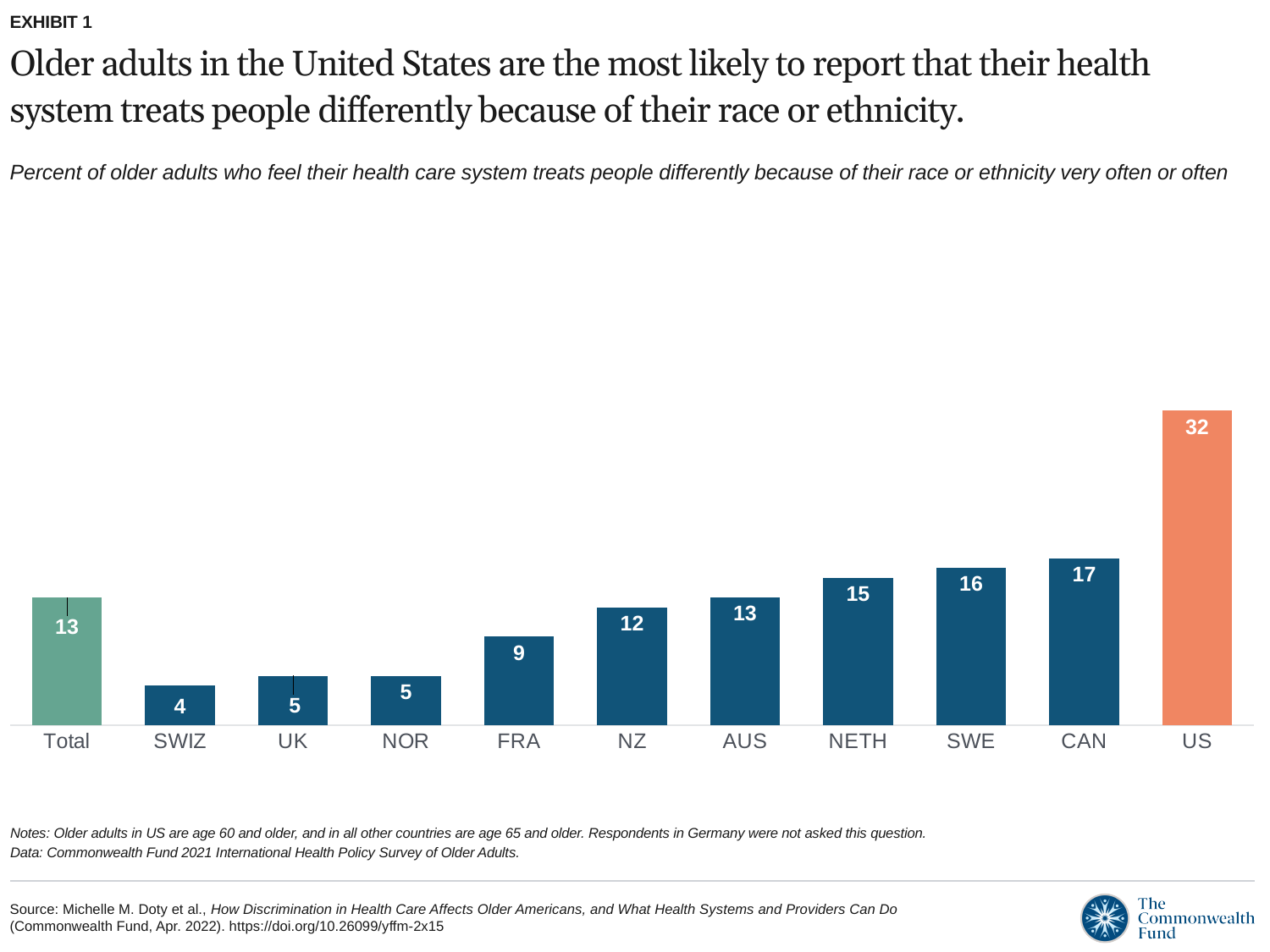

EXHIBIT 1
# Older adults in the United States are the most likely to report that their health system treats people differently because of their race or ethnicity.
Percent of older adults who feel their health care system treats people differently because of their race or ethnicity very often or often

### Chart

| Category | Series 1 |
|---|---|
| Total | 13.0 |
| SWIZ | 4.0 |
| UK | 5.0 |
| NOR | 5.0 |
| FRA | 9.0 |
| NZ | 12.0 |
| AUS | 13.0 |
| NETH | 15.0 |
| SWE | 16.0 |
| CAN | 17.0 |
| US | 32.0 |
Notes: Older adults in US are age 60 and older, and in all other countries are age 65 and older. Respondents in Germany were not asked this question.
Data: Commonwealth Fund 2021 International Health Policy Survey of Older Adults.